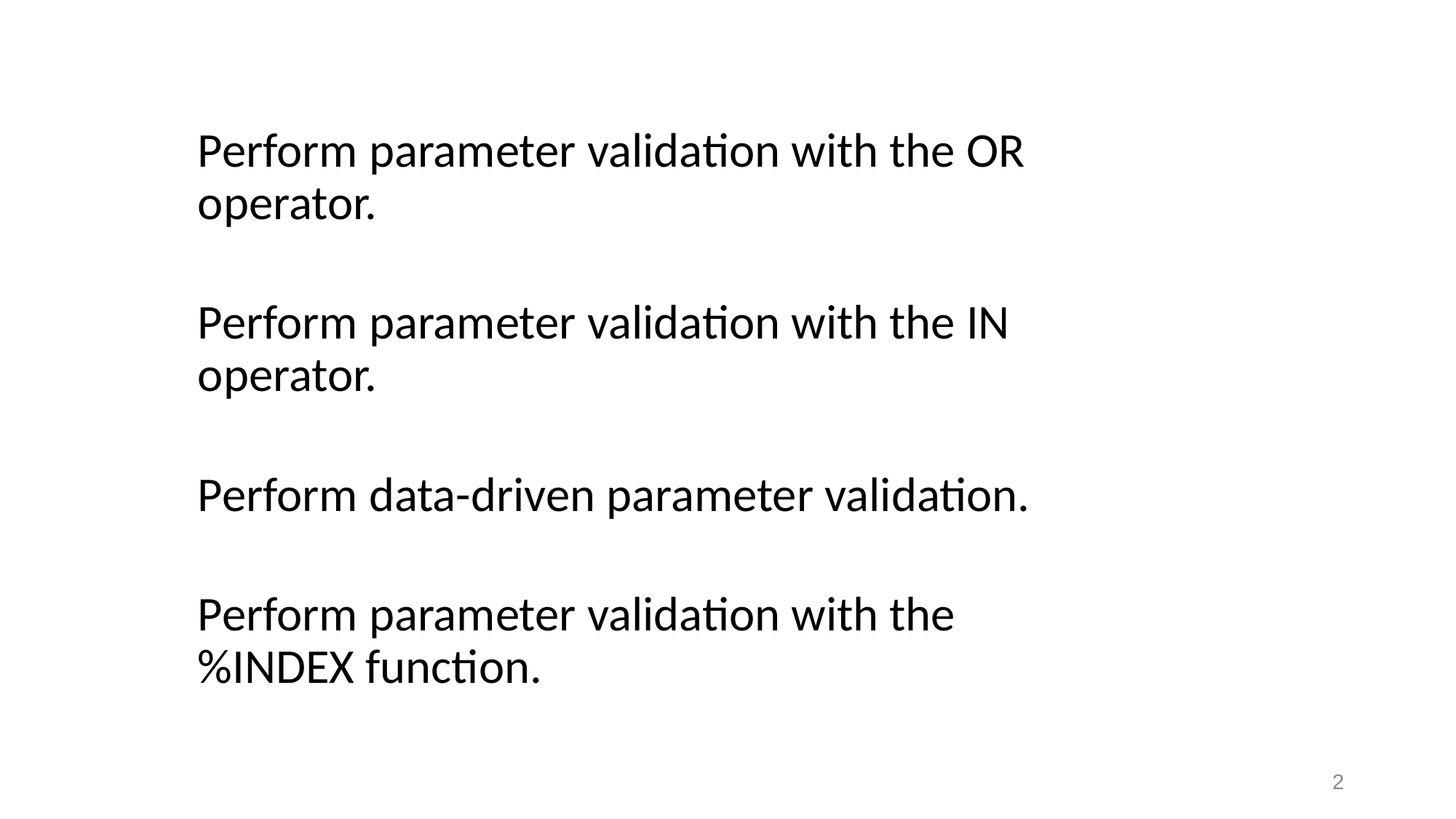

Perform parameter validation with the OR operator.

Perform parameter validation with the IN operator.

Perform data-driven parameter validation.

Perform parameter validation with the %INDEX function.

2